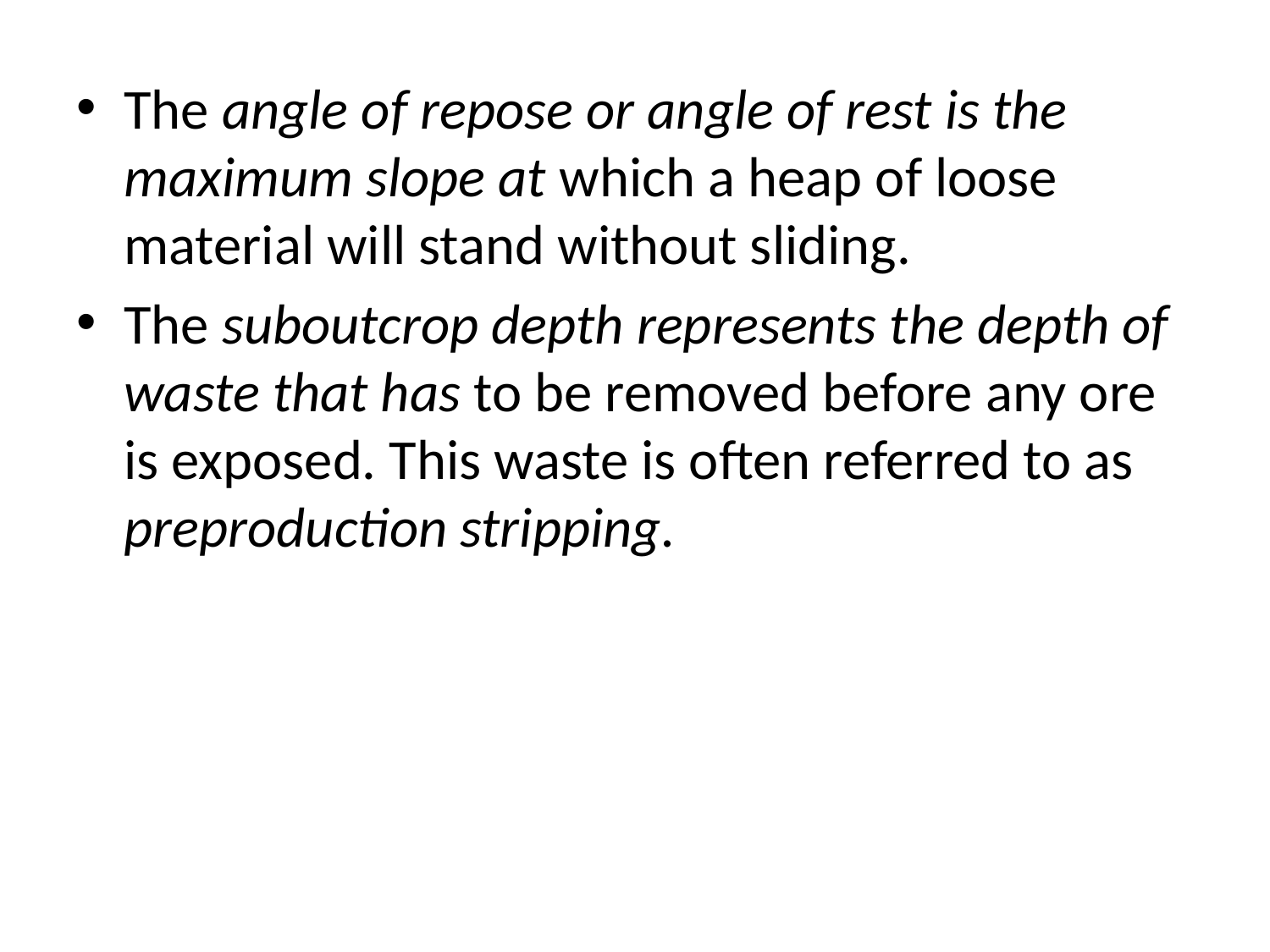

The angle of repose or angle of rest is the maximum slope at which a heap of loose material will stand without sliding.
The suboutcrop depth represents the depth of waste that has to be removed before any ore is exposed. This waste is often referred to as preproduction stripping.